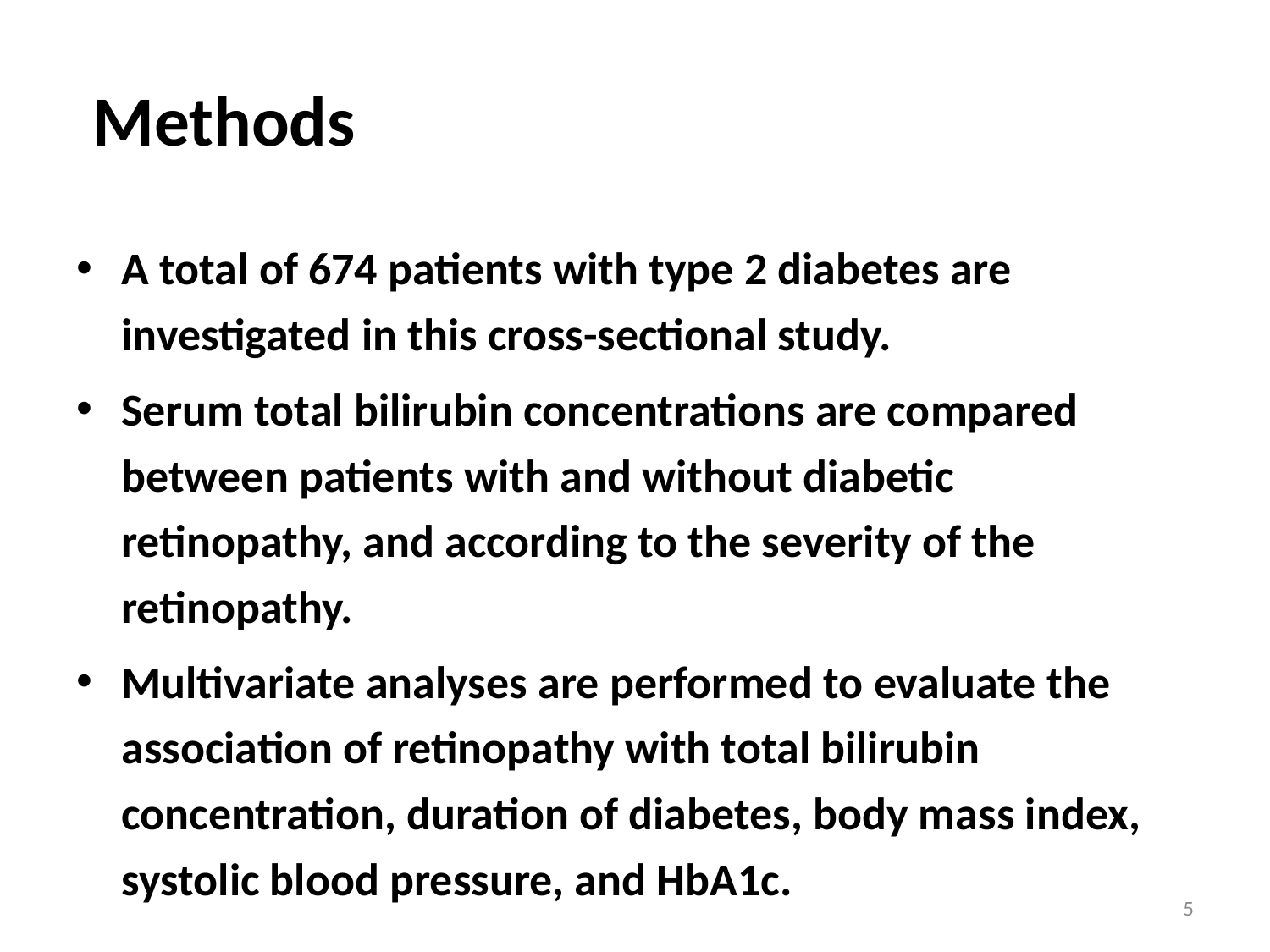

# Methods
A total of 674 patients with type 2 diabetes are investigated in this cross-sectional study.
Serum total bilirubin concentrations are compared between patients with and without diabetic retinopathy, and according to the severity of the retinopathy.
Multivariate analyses are performed to evaluate the association of retinopathy with total bilirubin concentration, duration of diabetes, body mass index, systolic blood pressure, and HbA1c.
5